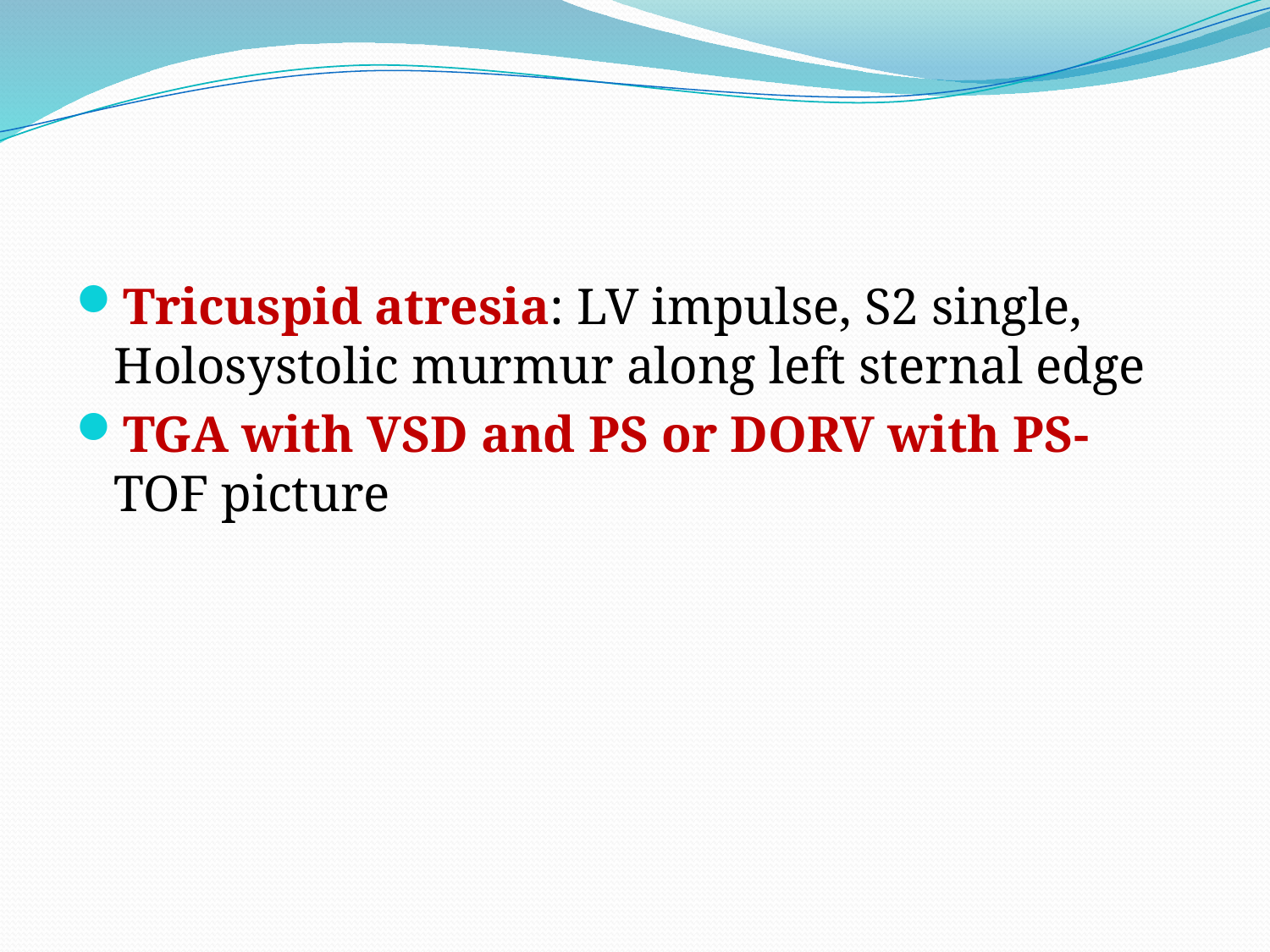

#
Tricuspid atresia: LV impulse, S2 single, Holosystolic murmur along left sternal edge
TGA with VSD and PS or DORV with PS- TOF picture